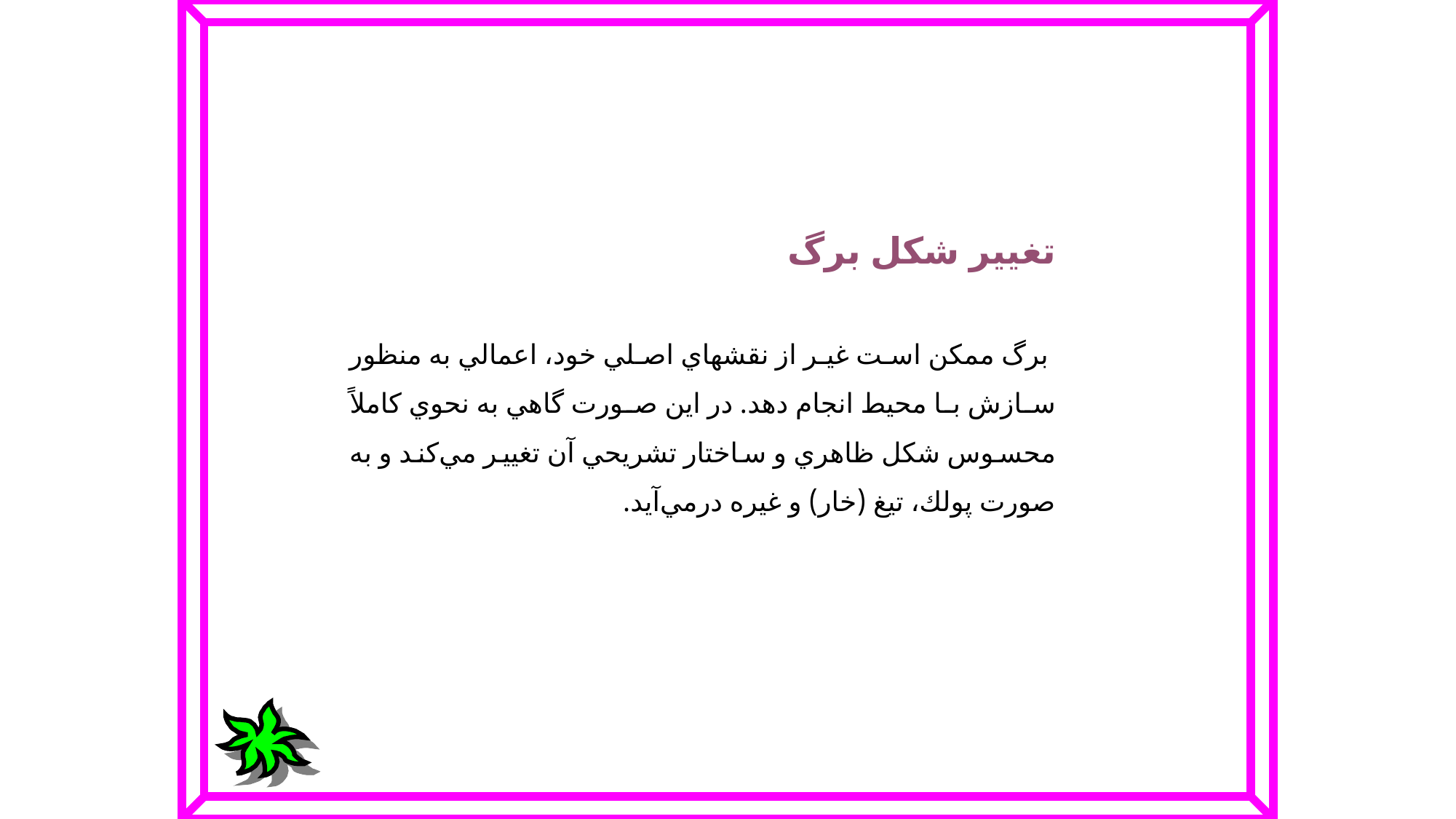

تغيير شكل‌ برگ‌

 برگ‌ ممكن‌ است‌ غير از نقشهاي‌ اصلي‌ خود، اعمالي‌ به‌ منظور سازش‌ با محيط‌ انجام‌ دهد. در اين‌ صورت‌ گاهي‌ به‌ نحوي‌ كاملاً محسوس‌ شكل‌ ظاهري‌ و ساختار تشريحي‌ آن‌ تغيير مي‌كند و به‌ صورت‌ پولك‌، تيغ‌ (خار) و غيره‌ درمي‌آيد.